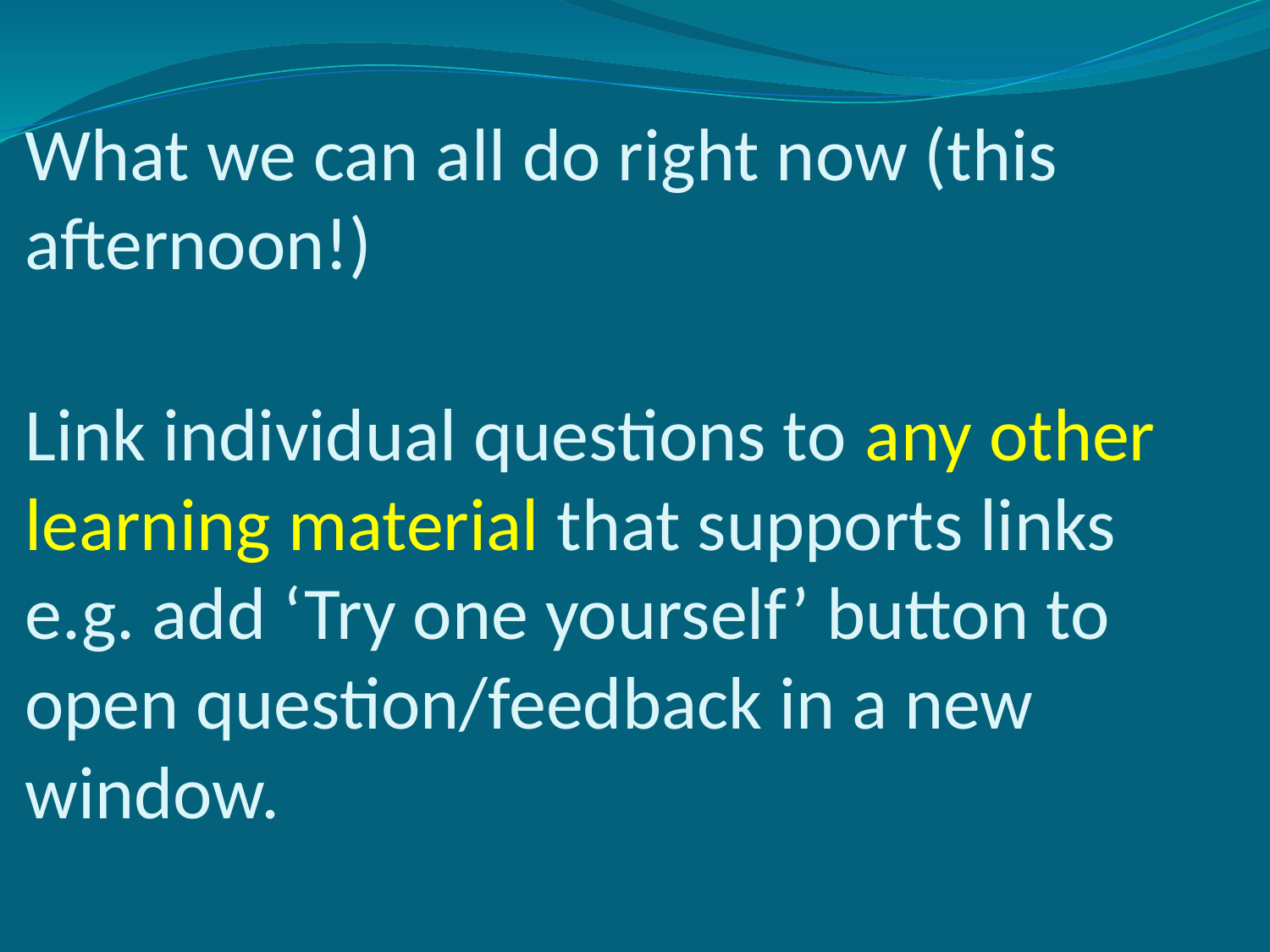

# What we can all do right now (this afternoon!) Link individual questions to any other learning material that supports links e.g. add ‘Try one yourself’ button to open question/feedback in a new window.